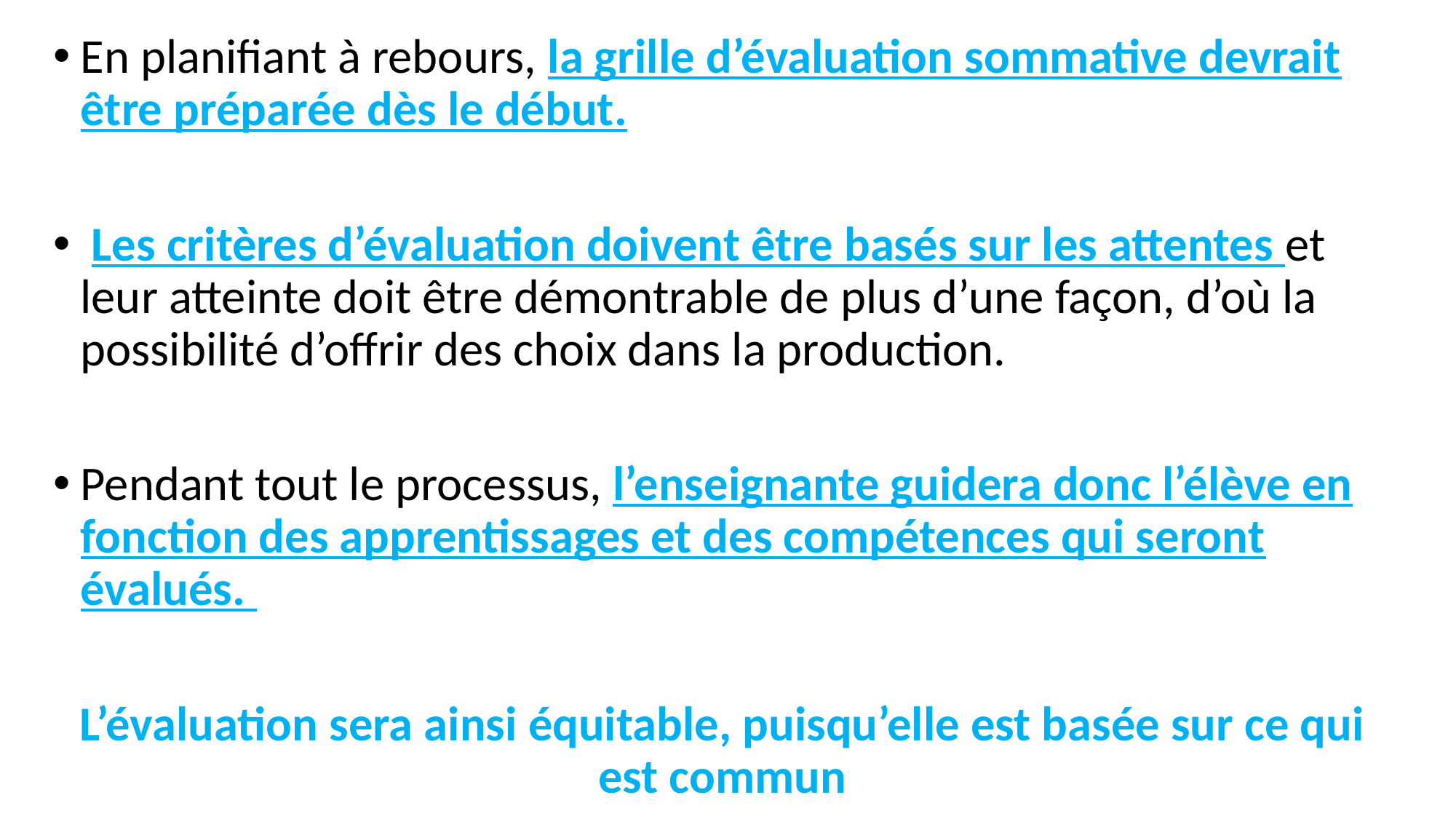

En planifiant à rebours, la grille d’évaluation sommative devrait être préparée dès le début.

 Les critères d’évaluation doivent être basés sur les attentes et leur atteinte doit être démontrable de plus d’une façon, d’où la possibilité d’offrir des choix dans la production.

Pendant tout le processus, l’enseignante guidera donc l’élève en fonction des apprentissages et des compétences qui seront évalués.

L’évaluation sera ainsi équitable, puisqu’elle est basée sur ce qui est commun